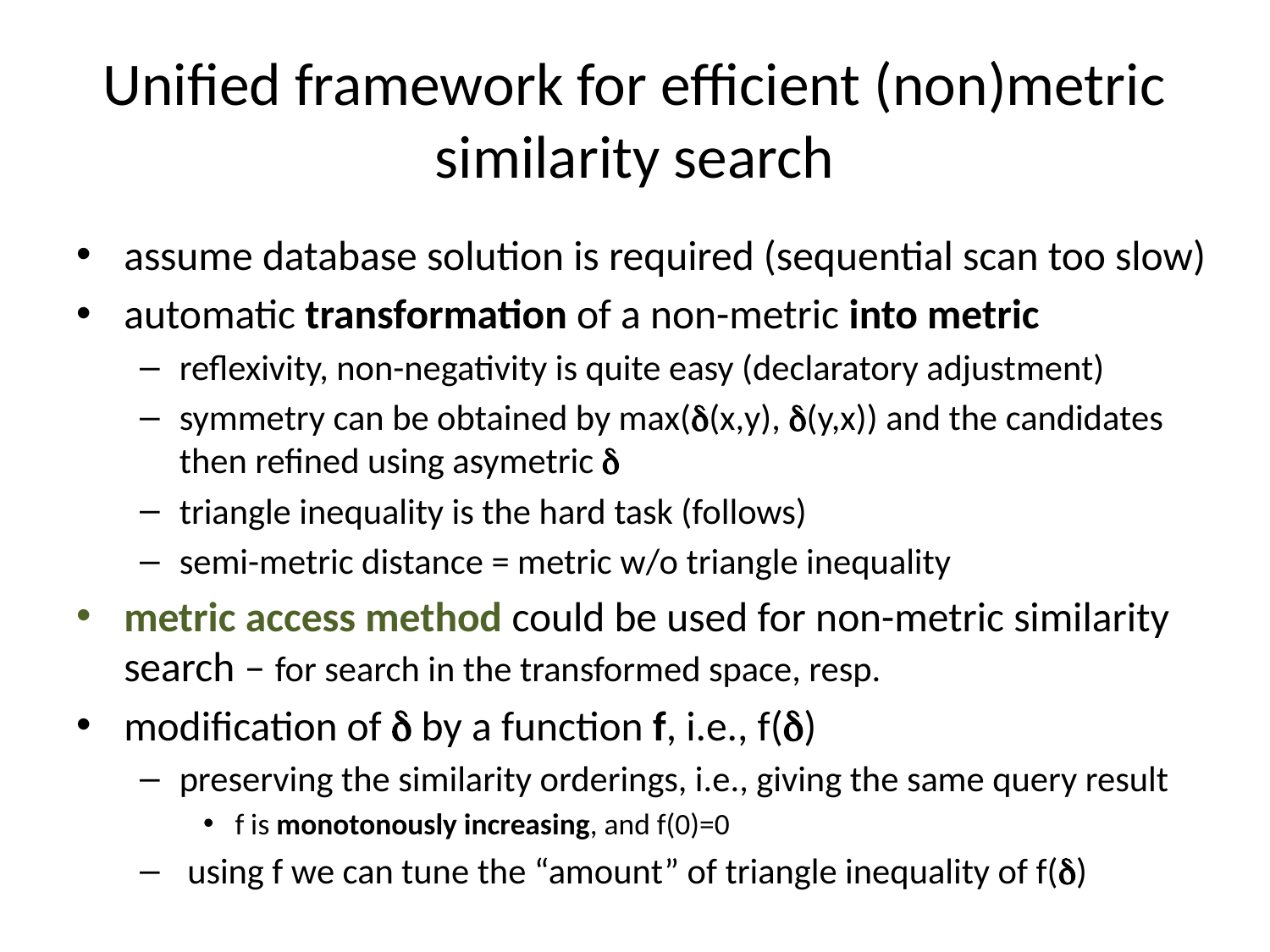

# Unified framework for efficient (non)metric similarity search
assume database solution is required (sequential scan too slow)
automatic transformation of a non-metric into metric
reflexivity, non-negativity is quite easy (declaratory adjustment)
symmetry can be obtained by max(δ(x,y), δ(y,x)) and the candidates then refined using asymetric δ
triangle inequality is the hard task (follows)
semi-metric distance = metric w/o triangle inequality
metric access method could be used for non-metric similarity search – for search in the transformed space, resp.
modification of δ by a function f, i.e., f(δ)
preserving the similarity orderings, i.e., giving the same query result
f is monotonously increasing, and f(0)=0
 using f we can tune the “amount” of triangle inequality of f(δ)